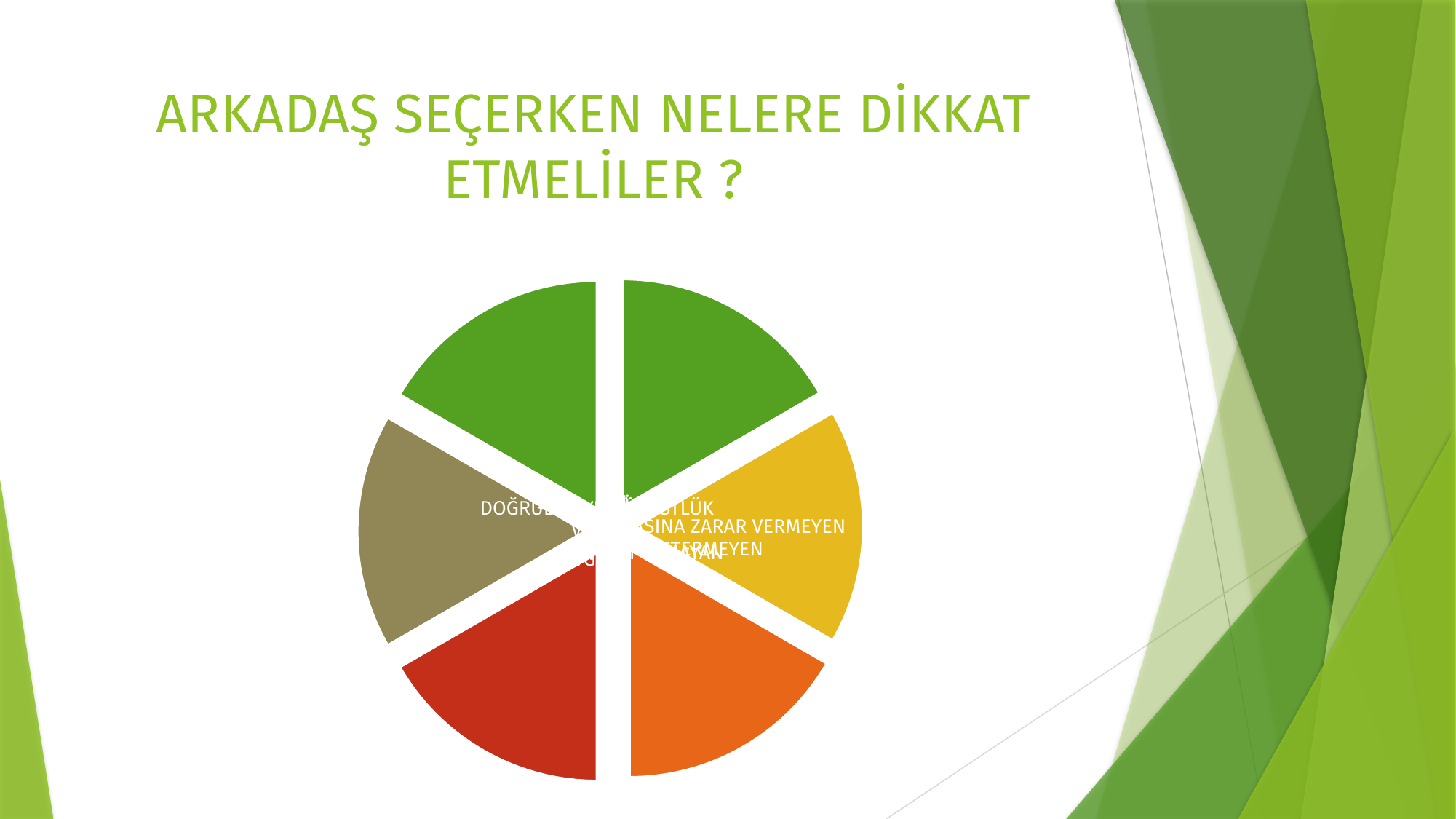

# ARKADAŞ SEÇERKEN NELERE DİKKAT ETMELİLER ?
HAKSIZLIK VE DEDİKODU YAPMAYAN
KENDİSİNE VE BİR BAŞKASINA ZARAR VERMEYEN
ŞİDDET EĞİLİMİ GÖSTERMEYEN
KÖTÜ ALIŞKANLARI OLMAYAN
SIR TUTAN
VE
SAYGILI
DOĞRULUK VE DÜRÜSTLÜK